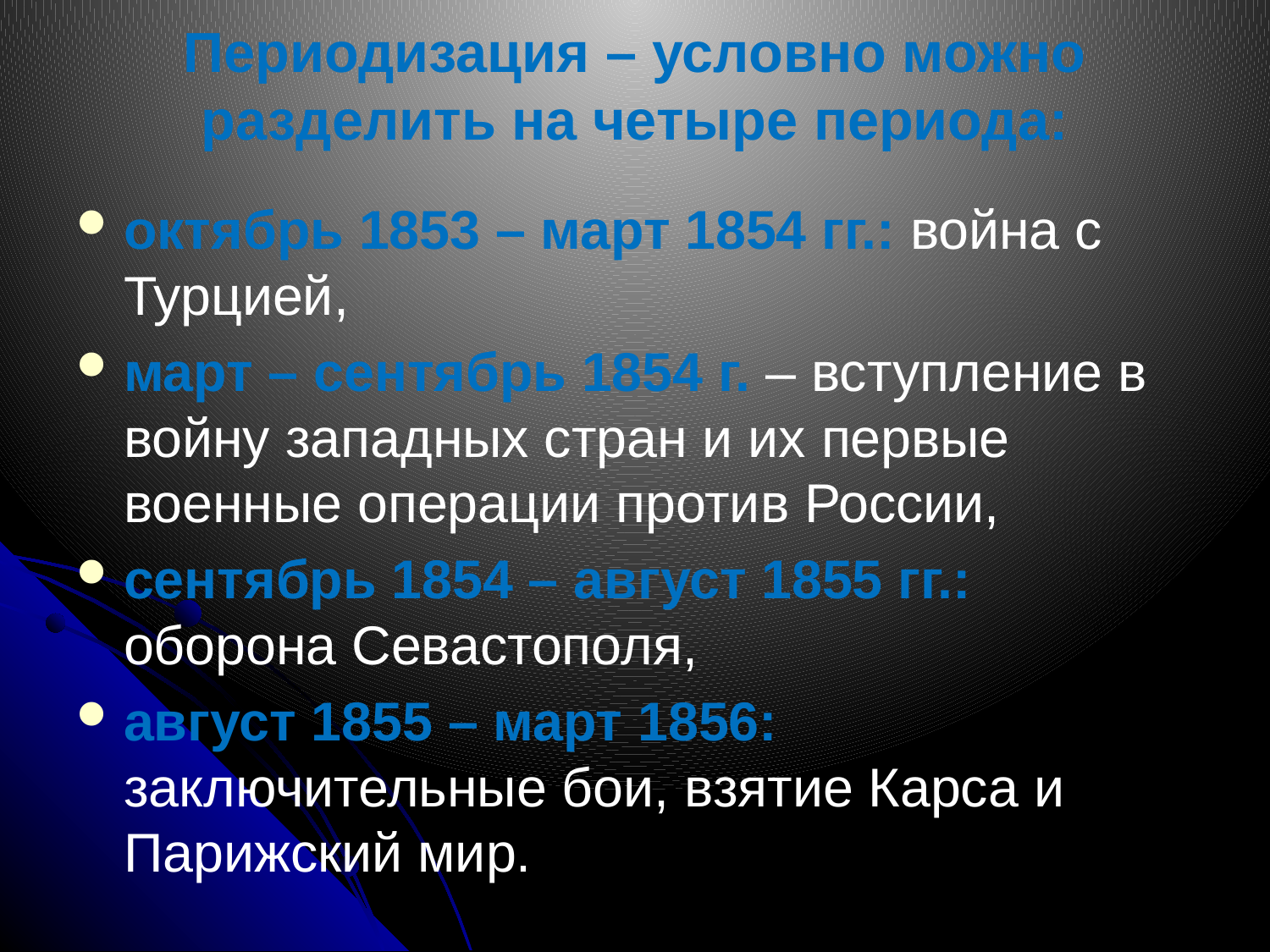

# Периодизация – условно можно разделить на четыре периода:
октябрь 1853 – март 1854 гг.: война с Турцией,
март – сентябрь 1854 г. – вступление в войну западных стран и их первые военные операции против России,
сентябрь 1854 – август 1855 гг.: оборона Севастополя,
август 1855 – март 1856: заключительные бои, взятие Карса и Парижский мир.